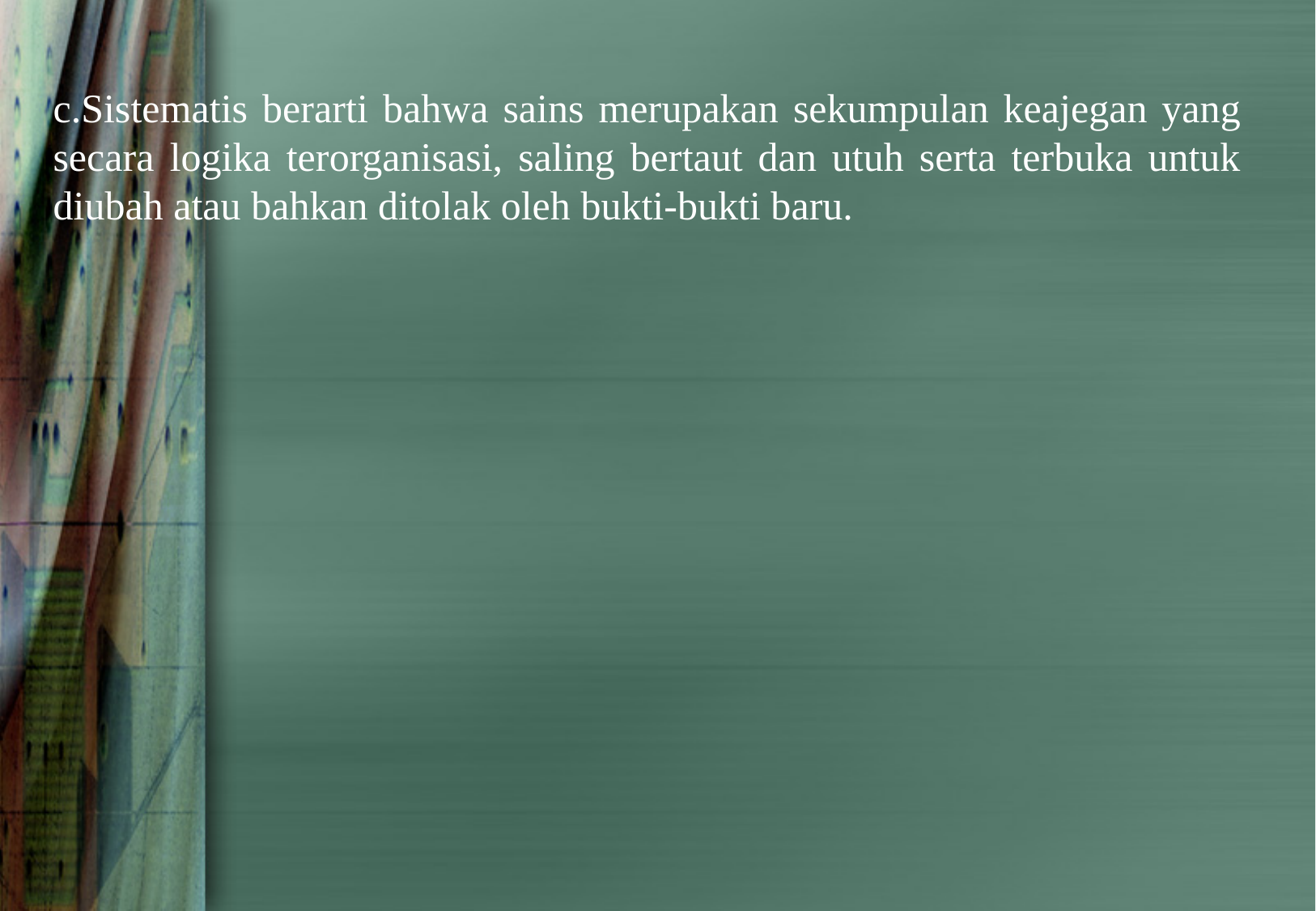

c.Sistematis berarti bahwa sains merupakan sekumpulan keajegan yang secara logika terorganisasi, saling bertaut dan utuh serta terbuka untuk diubah atau bahkan ditolak oleh bukti-bukti baru.